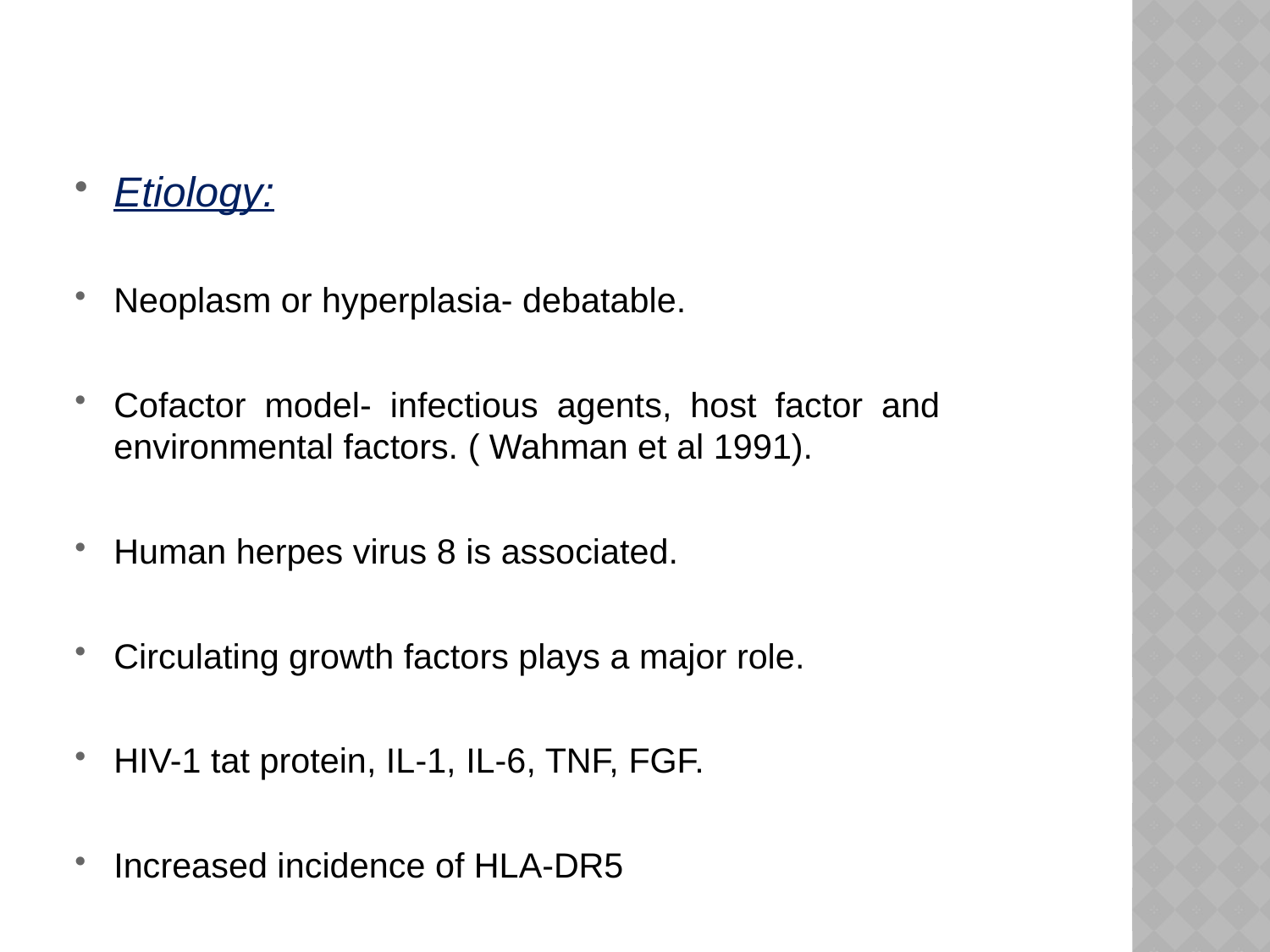

Etiology:

Neoplasm or hyperplasia- debatable.

Cofactor model- infectious agents, host factor and environmental factors. ( Wahman et al 1991).

Human herpes virus 8 is associated.

Circulating growth factors plays a major role.

HIV-1 tat protein, IL-1, IL-6, TNF, FGF.

Increased incidence of HLA-DR5